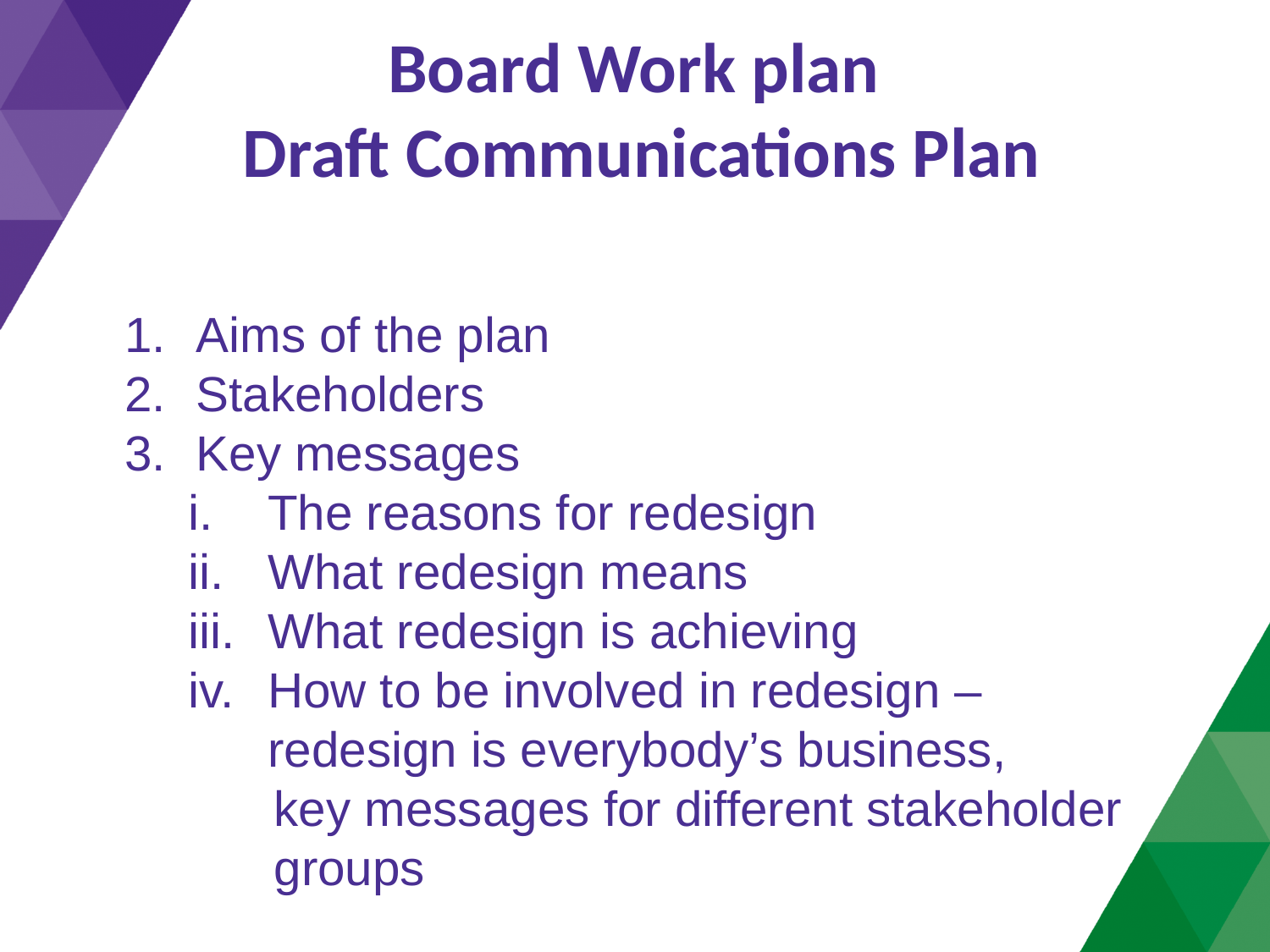

Board Work plan
 Draft Communications Plan

Aims of the plan
Stakeholders
Key messages
The reasons for redesign
What redesign means
What redesign is achieving
How to be involved in redesign – redesign is everybody’s business,
key messages for different stakeholder groups